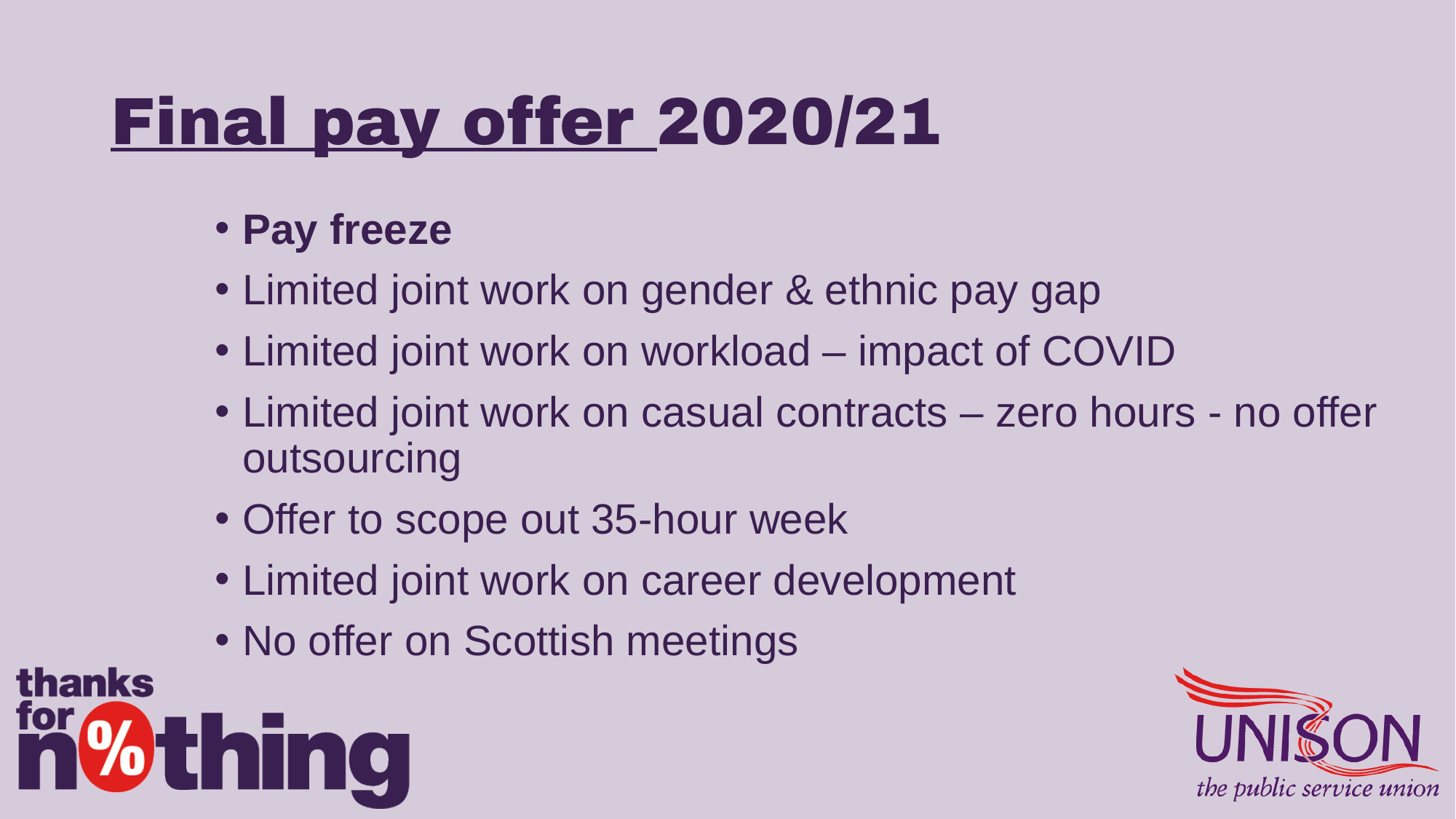

# Final pay offer 2020/21
Pay freeze
Limited joint work on gender & ethnic pay gap
Limited joint work on workload – impact of COVID
Limited joint work on casual contracts – zero hours - no offer outsourcing
Offer to scope out 35-hour week
Limited joint work on career development
No offer on Scottish meetings